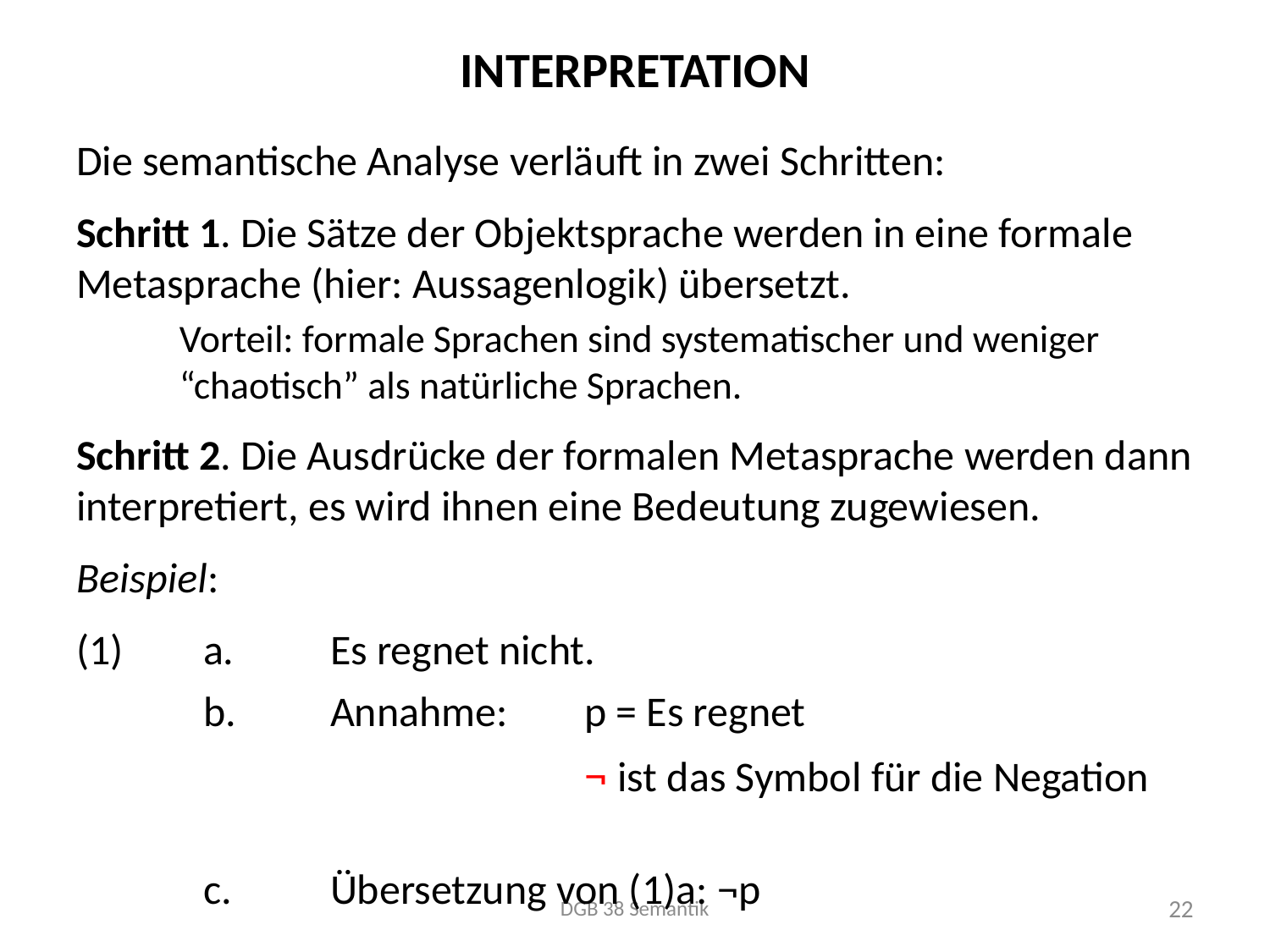

# Interpretation
Die semantische Analyse verläuft in zwei Schritten:
Schritt 1. Die Sätze der Objektsprache werden in eine formale Metasprache (hier: Aussagenlogik) übersetzt.
Vorteil: formale Sprachen sind systematischer und weniger “chaotisch” als natürliche Sprachen.
Schritt 2. Die Ausdrücke der formalen Metasprache werden dann interpretiert, es wird ihnen eine Bedeutung zugewiesen.
Beispiel:
(1)	a.	Es regnet nicht.
	b.	Annahme: 	p = Es regnet
				¬ ist das Symbol für die Negation
	c.	Übersetzung von (1)a: ¬p

DGB 38 Semantik
22